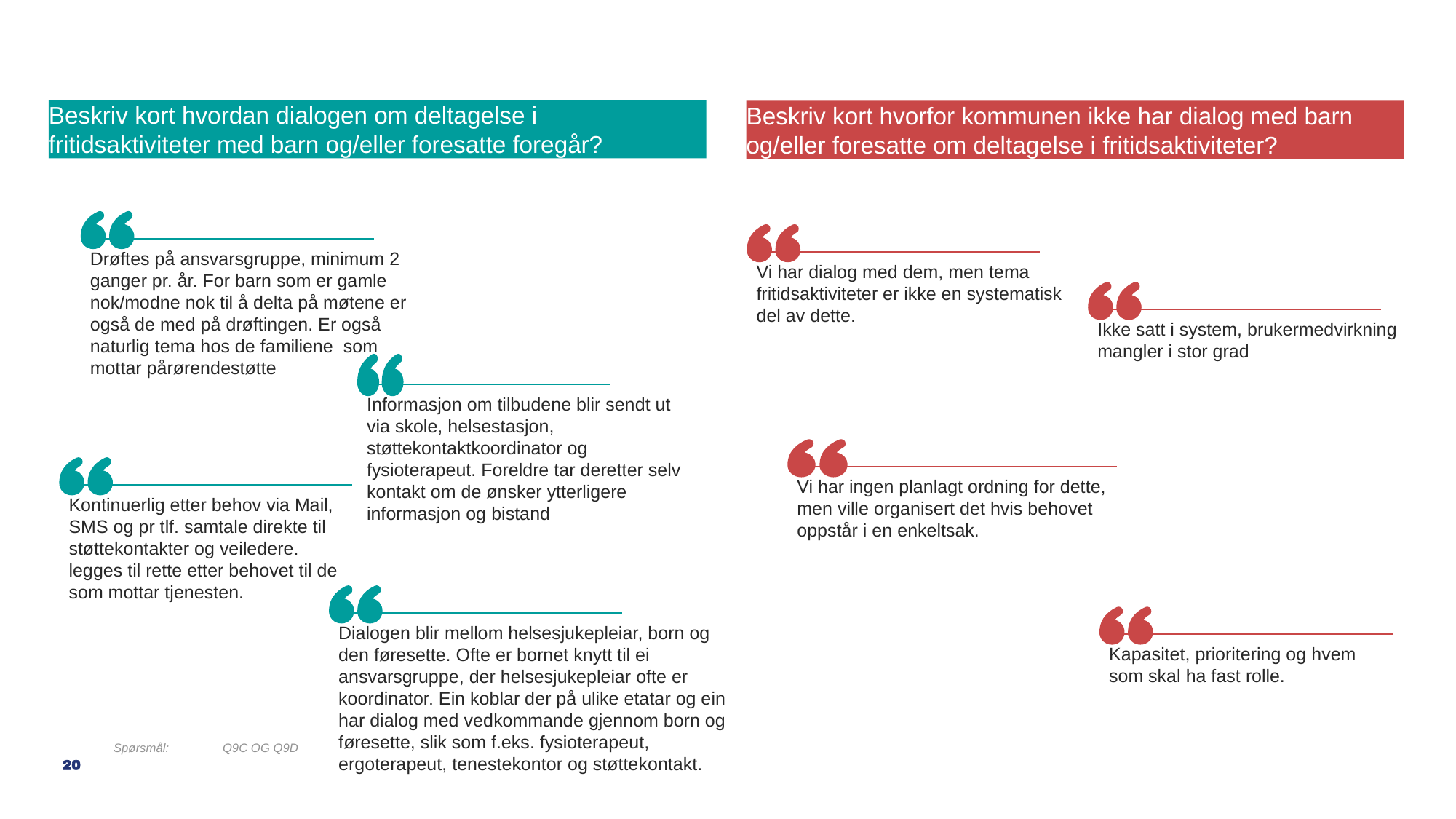

Beskriv kort hvordan dialogen om deltagelse i fritidsaktiviteter med barn og/eller foresatte foregår?
Beskriv kort hvorfor kommunen ikke har dialog med barn og/eller foresatte om deltagelse i fritidsaktiviteter?

Drøftes på ansvarsgruppe, minimum 2 ganger pr. år. For barn som er gamle nok/modne nok til å delta på møtene er også de med på drøftingen. Er også naturlig tema hos de familiene  som mottar pårørendestøtte

Vi har dialog med dem, men tema fritidsaktiviteter er ikke en systematisk del av dette.

Ikke satt i system, brukermedvirkning mangler i stor grad

Informasjon om tilbudene blir sendt ut via skole, helsestasjon, støttekontaktkoordinator og fysioterapeut. Foreldre tar deretter selv kontakt om de ønsker ytterligere informasjon og bistand

Vi har ingen planlagt ordning for dette, men ville organisert det hvis behovet oppstår i en enkeltsak.

Kontinuerlig etter behov via Mail, SMS og pr tlf. samtale direkte til støttekontakter og veiledere. legges til rette etter behovet til de som mottar tjenesten.

Dialogen blir mellom helsesjukepleiar, born og den føresette. Ofte er bornet knytt til ei ansvarsgruppe, der helsesjukepleiar ofte er koordinator. Ein koblar der på ulike etatar og ein har dialog med vedkommande gjennom born og føresette, slik som f.eks. fysioterapeut, ergoterapeut, tenestekontor og støttekontakt.

Kapasitet, prioritering og hvem som skal ha fast rolle.
Spørsmål:	Q9C OG Q9D
20